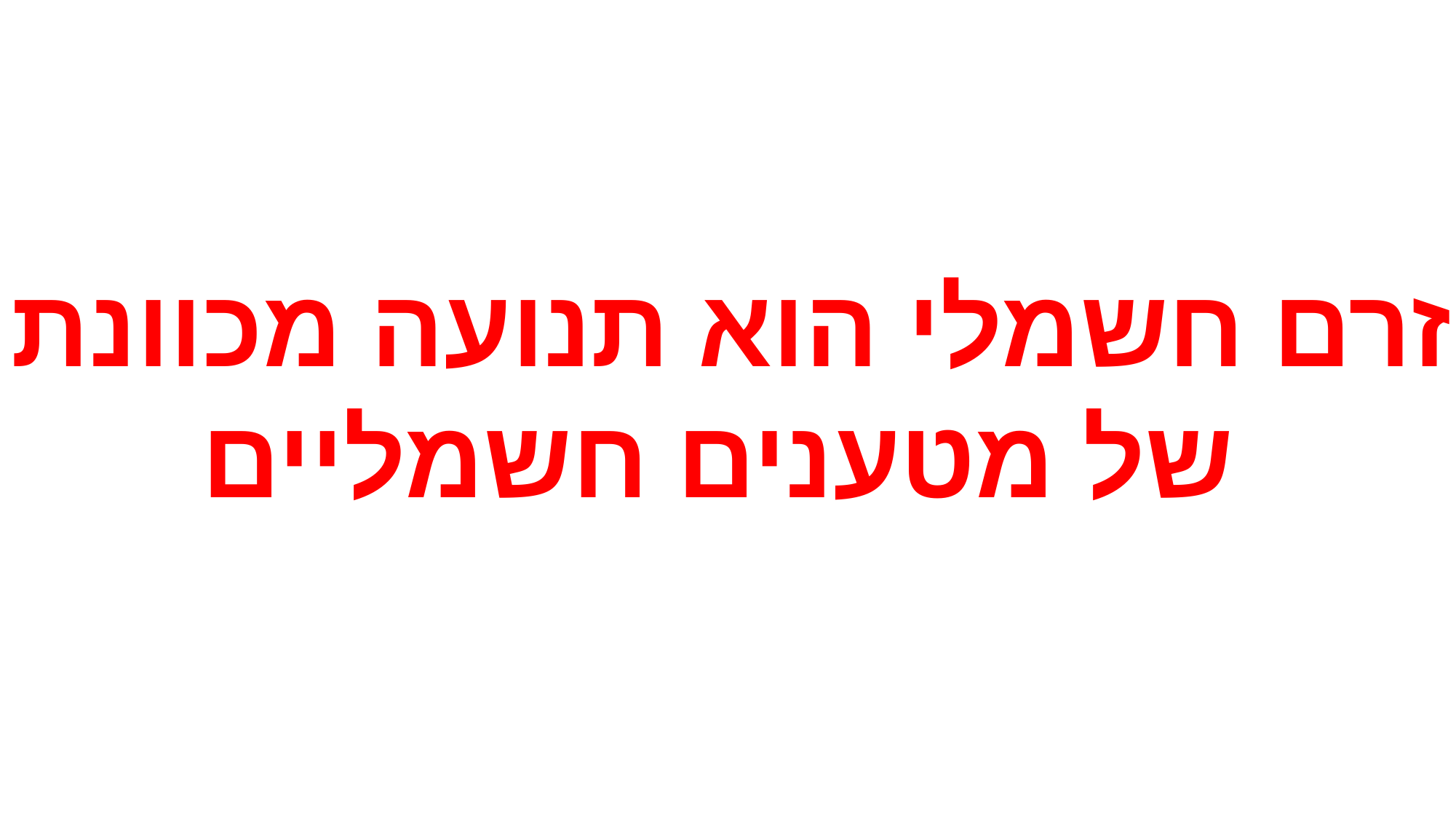

זרם חשמלי הוא תנועה מכוונת
של מטענים חשמליים